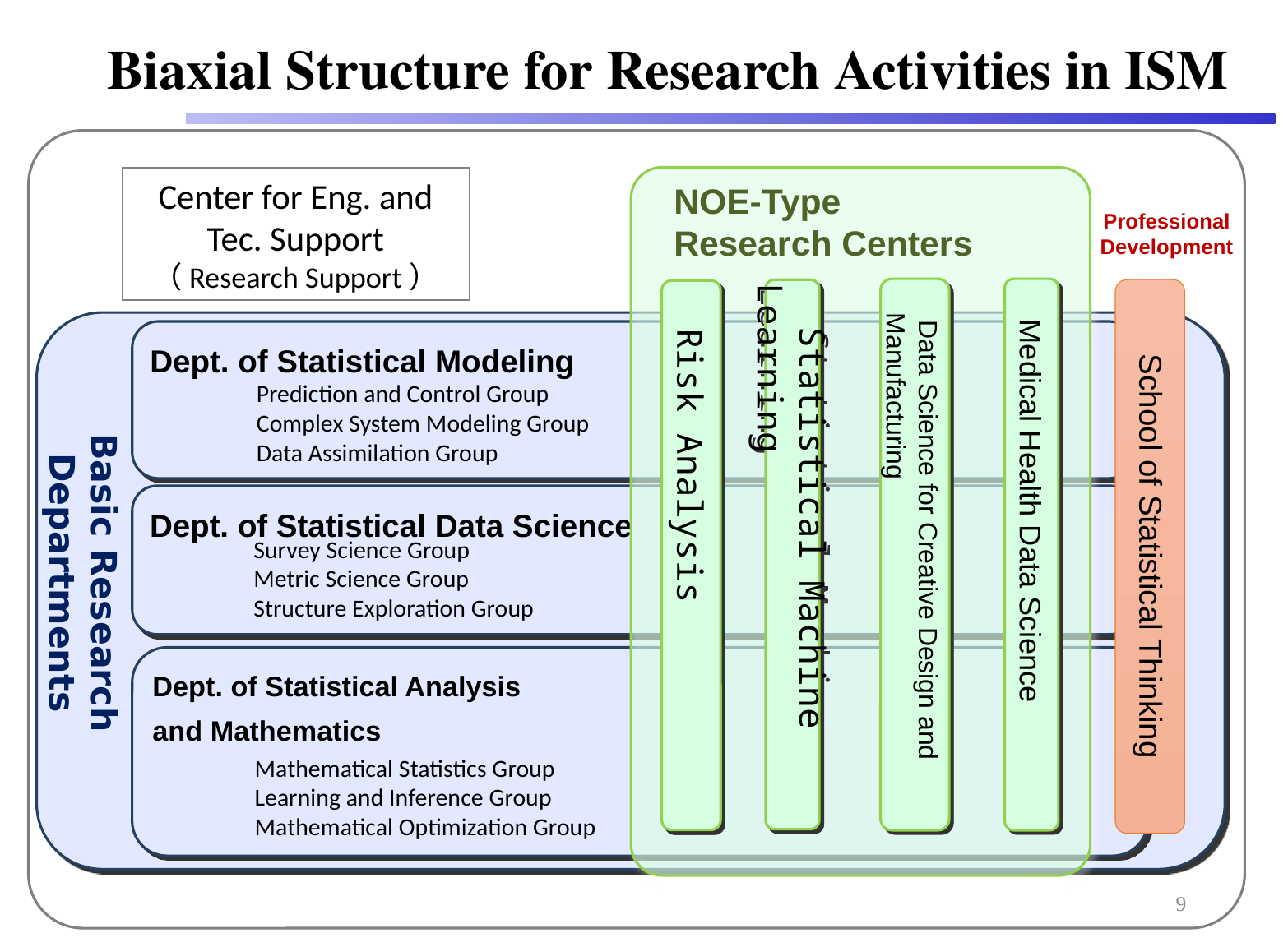

Biaxial Structure for Research Activities in ISM

Center for Eng. and Tec. Support
（Research Support）

NOE-Type
Research Centers

Professional Development
　Data Science for Creative Design and
    Manufacturing
　Medical Health Data Science
School of Statistical Thinking
　Statistical Machine Learning
　Risk Analysis

Dept. of Statistical Modeling
Prediction and Control Group
Complex System Modeling Group
Data Assimilation Group
Dept. of Statistical Data Science
Survey Science Group
Metric Science Group
Structure Exploration Group
Basic Research
Departments
Dept. of Statistical Analysis
and Mathematics
Mathematical Statistics Group
Learning and Inference Group
Mathematical Optimization Group
9